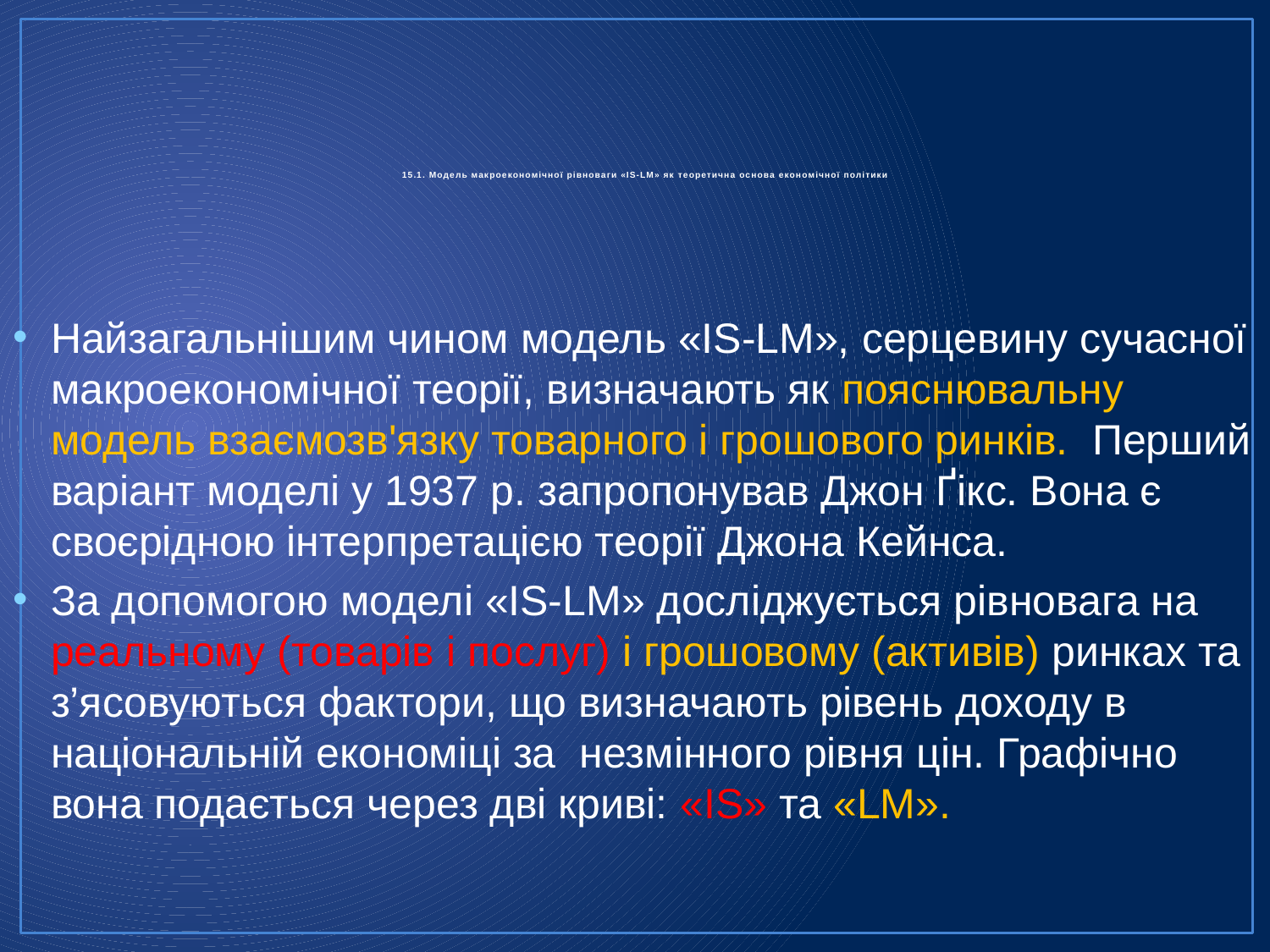

# 15.1. Модель макроекономічної рівноваги «IS-LM» як теоретична основа економічної політики

Найзагальнішим чином модель «IS-LM», серцевину сучасної макроекономічної теорії, визначають як пояснювальну модель взаємозв'язку товарного і грошового ринків.  Перший варіант моделі у 1937 р. запропонував Джон Ґікс. Вона є своєрідною інтерпретацією теорії Джона Кейнса.
За допомогою моделі «IS-LM» досліджується рівновага на реальному (товарів і послуг) і грошовому (активів) ринках та з’ясовуються фактори, що визначають рівень доходу в національній економіці за  незмінного рівня цін. Графічно вона подається через дві криві: «IS» та «LM».